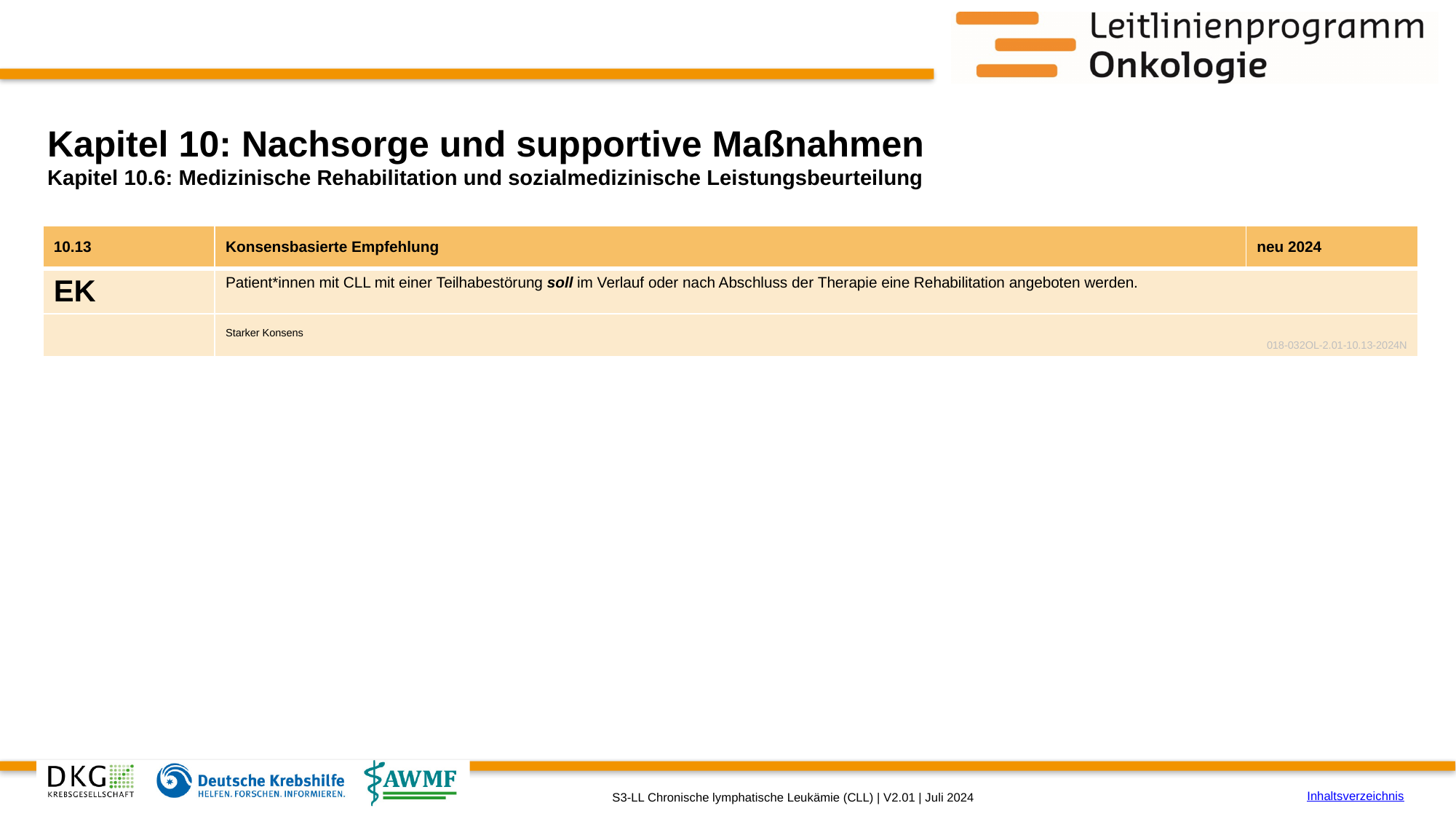

# Kapitel 10: Nachsorge und supportive Maßnahmen
Kapitel 10.6: Medizinische Rehabilitation und sozialmedizinische Leistungsbeurteilung
| 10.13 | Konsensbasierte Empfehlung | neu 2024 |
| --- | --- | --- |
| EK | Patient\*innen mit CLL mit einer Teilhabestörung soll im Verlauf oder nach Abschluss der Therapie eine Rehabilitation angeboten werden. |  |
|  | Starker Konsens 018-032OL-2.01-10.13-2024N |  |
Inhaltsverzeichnis
S3-LL Chronische lymphatische Leukämie (CLL) | V2.01 | Juli 2024